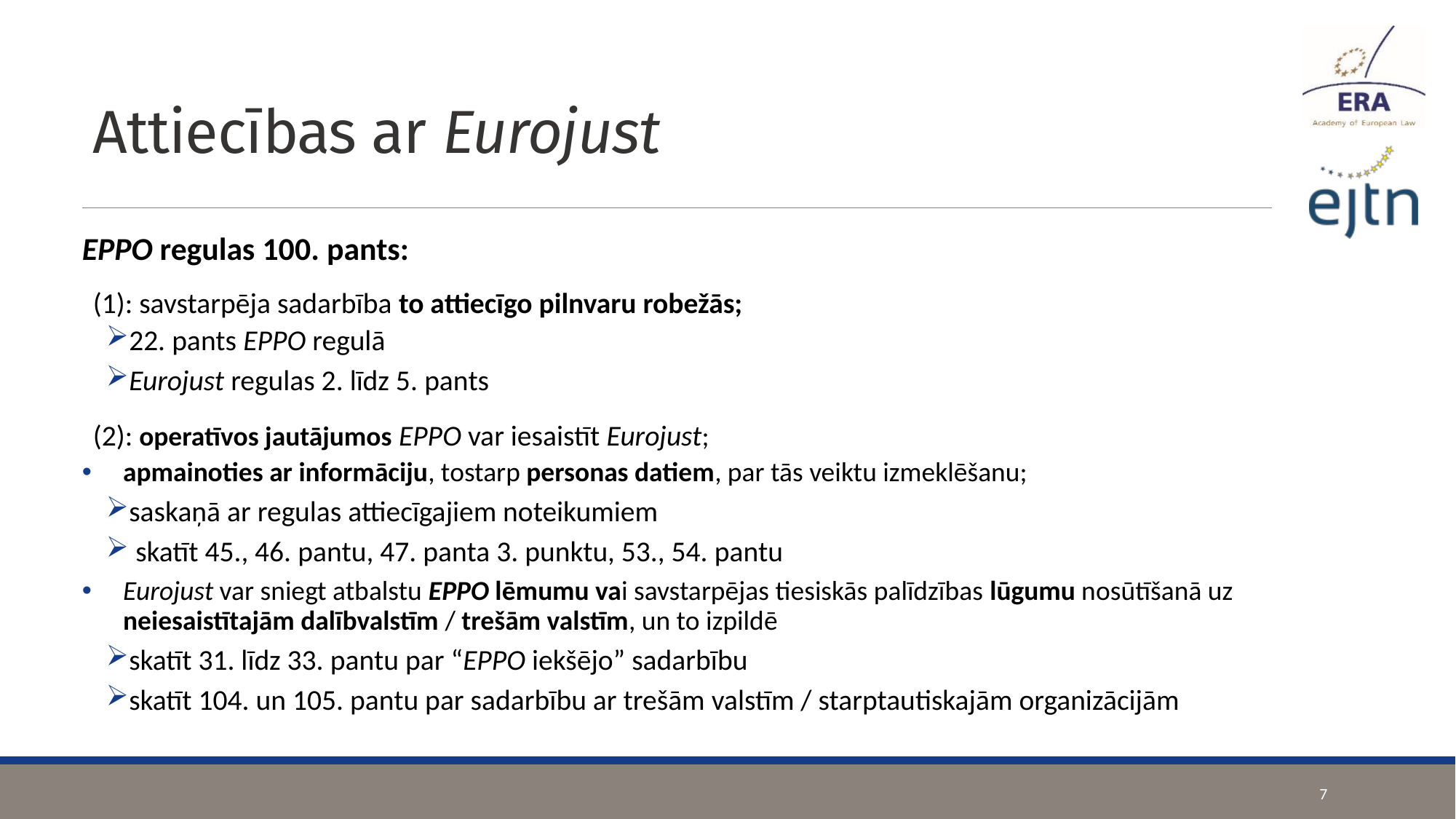

# Attiecības ar Eurojust
EPPO regulas 100. pants:
(1): savstarpēja sadarbība to attiecīgo pilnvaru robežās;
22. pants EPPO regulā
Eurojust regulas 2. līdz 5. pants
(2): operatīvos jautājumos EPPO var iesaistīt Eurojust;
apmainoties ar informāciju, tostarp personas datiem, par tās veiktu izmeklēšanu;
saskaņā ar regulas attiecīgajiem noteikumiem
 skatīt 45., 46. pantu, 47. panta 3. punktu, 53., 54. pantu
Eurojust var sniegt atbalstu EPPO lēmumu vai savstarpējas tiesiskās palīdzības lūgumu nosūtīšanā uz neiesaistītajām dalībvalstīm / trešām valstīm, un to izpildē
skatīt 31. līdz 33. pantu par “EPPO iekšējo” sadarbību
skatīt 104. un 105. pantu par sadarbību ar trešām valstīm / starptautiskajām organizācijām

7